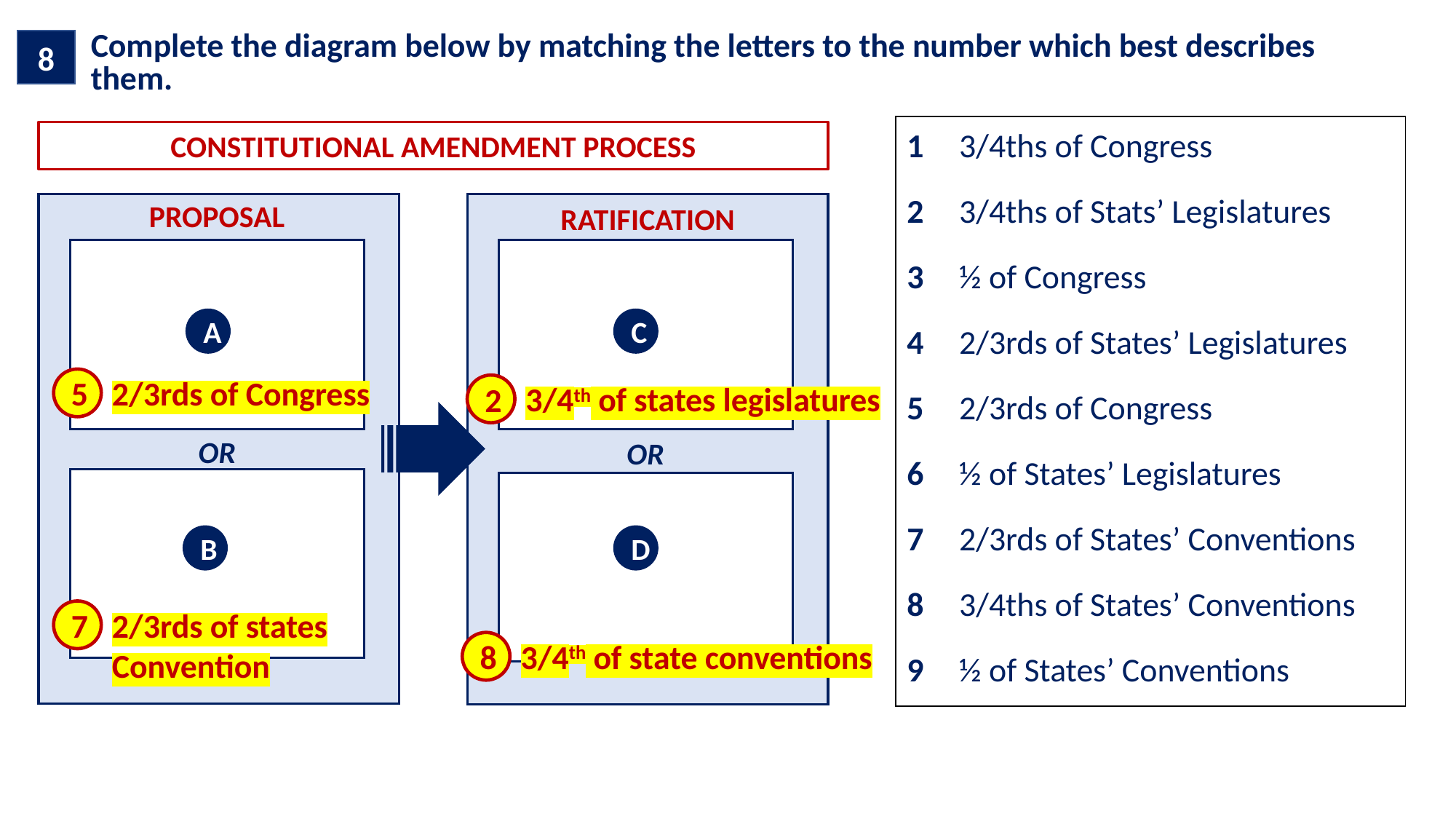

| Complete the diagram below by matching the letters to the number which best describes them. |
| --- |
8
| 1 | 3/4ths of Congress |
| --- | --- |
| 2 | 3/4ths of Stats’ Legislatures |
| 3 | ½ of Congress |
| 4 | 2/3rds of States’ Legislatures |
| 5 | 2/3rds of Congress |
| 6 | ½ of States’ Legislatures |
| 7 | 2/3rds of States’ Conventions |
| 8 | 3/4ths of States’ Conventions |
| 9 | ½ of States’ Conventions |
CONSTITUTIONAL AMENDMENT PROCESS
PROPOSAL

OR
OR

RATIFICATION
A
C

B
D
2/3rds of Congress
5
3/4th of states legislatures
2
2/3rds of states Convention
7
3/4th of state conventions
8